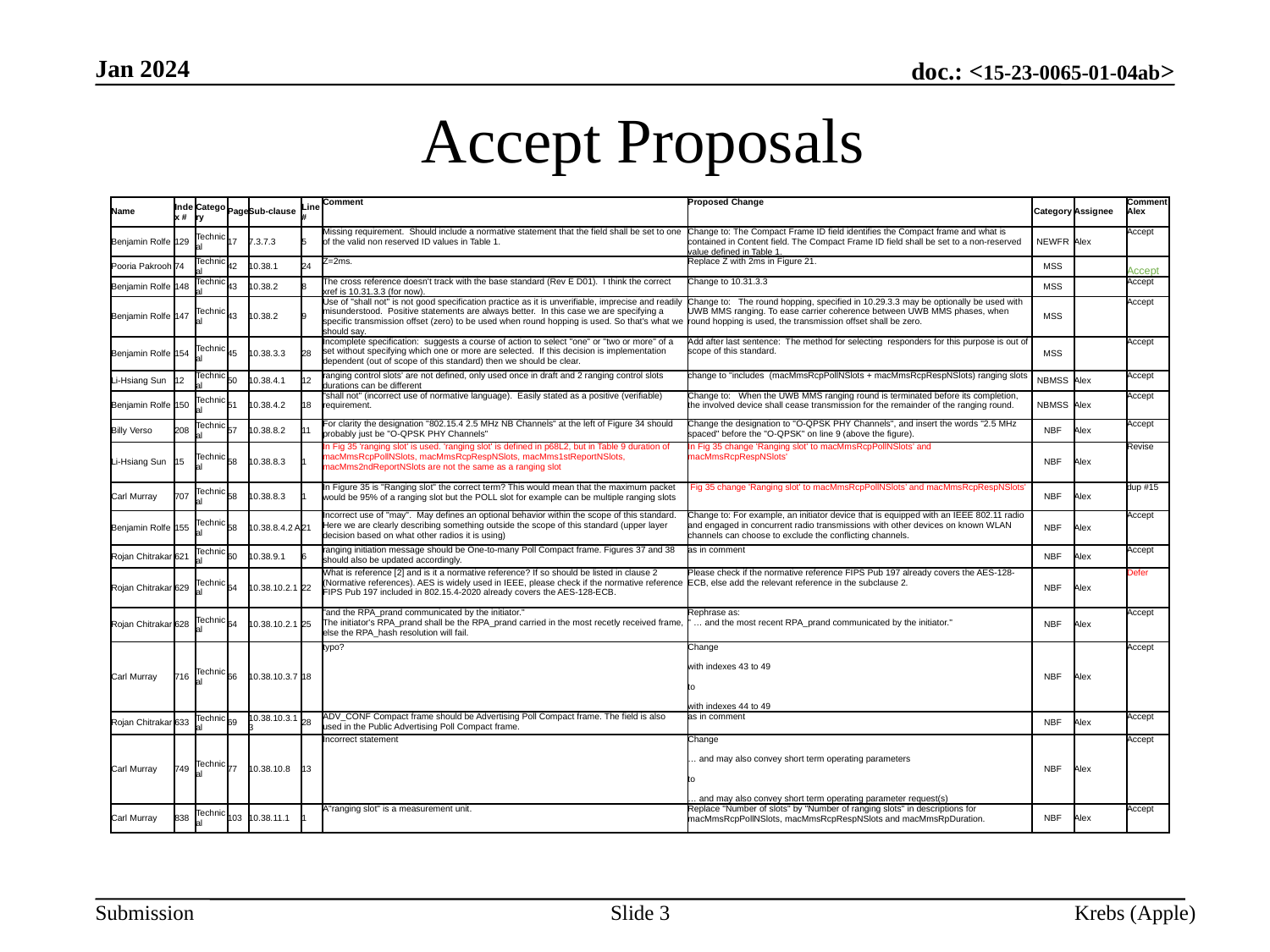

Jan 2024
# Accept Proposals
| Name | Index # | Category | Page | Sub-clause | Line # | Comment | Proposed Change | Category | Assignee | Comment Alex |
| --- | --- | --- | --- | --- | --- | --- | --- | --- | --- | --- |
| Benjamin Rolfe | 129 | Technical | 17 | 7.3.7.3 | 5 | Missing requirement. Should include a normative statement that the field shall be set to one of the valid non reserved ID values in Table 1. | Change to: The Compact Frame ID field identifies the Compact frame and what is contained in Content field. The Compact Frame ID field shall be set to a non-reserved value defined in Table 1. | NEWFR | Alex | Accept |
| Pooria Pakrooh | 74 | Technical | 42 | 10.38.1 | 24 | Z=2ms. | Replace Z with 2ms in Figure 21. | MSS |  | Accept |
| Benjamin Rolfe | 148 | Technical | 43 | 10.38.2 | 8 | The cross reference doesn't track with the base standard (Rev E D01). I think the correct xref is 10.31.3.3 (for now). | Change to 10.31.3.3 | MSS |  | Accept |
| Benjamin Rolfe | 147 | Technical | 43 | 10.38.2 | 9 | Use of "shall not" is not good specification practice as it is unverifiable, imprecise and readily misunderstood. Positive statements are always better. In this case we are specifying a specific transmission offset (zero) to be used when round hopping is used. So that's what we should say. | Change to: The round hopping, specified in 10.29.3.3 may be optionally be used with UWB MMS ranging. To ease carrier coherence between UWB MMS phases, when round hopping is used, the transmission offset shall be zero. | MSS |  | Accept |
| Benjamin Rolfe | 154 | Technical | 45 | 10.38.3.3 | 28 | Incomplete specification: suggests a course of action to select "one" or "two or more" of a set without specifying which one or more are selected. If this decision is implementation dependent (out of scope of this standard) then we should be clear. | Add after last sentence: The method for selecting responders for this purpose is out of scope of this standard. | MSS |  | Accept |
| Li-Hsiang Sun | 12 | Technical | 50 | 10.38.4.1 | 12 | ranging control slots' are not defined, only used once in draft and 2 ranging control slots durations can be different | change to "includes (macMmsRcpPollNSlots + macMmsRcpRespNSlots) ranging slots | NBMSS | Alex | Accept |
| Benjamin Rolfe | 150 | Technical | 51 | 10.38.4.2 | 18 | "shall not" (incorrect use of normative language). Easily stated as a positive (verifiable) requirement. | Change to: When the UWB MMS ranging round is terminated before its completion, the involved device shall cease transmission for the remainder of the ranging round. | NBMSS | Alex | Accept |
| Billy Verso | 208 | Technical | 57 | 10.38.8.2 | 11 | For clarity the designation "802.15.4 2.5 MHz NB Channels" at the left of Figure 34 should probably just be "O-QPSK PHY Channels" | Change the designation to "O-QPSK PHY Channels", and insert the words "2.5 MHz spaced" before the "O-QPSK" on line 9 (above the figure). | NBF | Alex | Accept |
| Li-Hsiang Sun | 15 | Technical | 58 | 10.38.8.3 | 1 | In Fig 35 'ranging slot' is used. 'ranging slot' is defined in p68L2, but in Table 9 duration of macMmsRcpPollNSlots, macMmsRcpRespNSlots, macMms1stReportNSlots, macMms2ndReportNSlots are not the same as a ranging slot | In Fig 35 change 'Ranging slot' to macMmsRcpPollNSlots’ and macMmsRcpRespNSlots' | NBF | Alex | Revise |
| Carl Murray | 707 | Technical | 58 | 10.38.8.3 | 1 | In Figure 35 is "Ranging slot" the correct term? This would mean that the maximum packet would be 95% of a ranging slot but the POLL slot for example can be multiple ranging slots | Fig 35 change 'Ranging slot' to macMmsRcpPollNSlots’ and macMmsRcpRespNSlots' | NBF | Alex | dup #15 |
| Benjamin Rolfe | 155 | Technical | 58 | 10.38.8.4.2 A | 21 | Incorrect use of "may". May defines an optional behavior within the scope of this standard. Here we are clearly describing something outside the scope of this standard (upper layer decision based on what other radios it is using) | Change to: For example, an initiator device that is equipped with an IEEE 802.11 radio and engaged in concurrent radio transmissions with other devices on known WLAN channels can choose to exclude the conflicting channels. | NBF | Alex | Accept |
| Rojan Chitrakar | 621 | Technical | 60 | 10.38.9.1 | 6 | ranging initiation message should be One-to-many Poll Compact frame. Figures 37 and 38 should also be updated accordingly. | as in comment | NBF | Alex | Accept |
| Rojan Chitrakar | 629 | Technical | 64 | 10.38.10.2.1 | 22 | What is reference [2] and is it a normative reference? If so should be listed in clause 2 (Normative references). AES is widely used in IEEE, please check if the normative reference FIPS Pub 197 included in 802.15.4-2020 already covers the AES-128-ECB. | Please check if the normative reference FIPS Pub 197 already covers the AES-128-ECB, else add the relevant reference in the subclause 2. | NBF | Alex | Defer |
| Rojan Chitrakar | 628 | Technical | 64 | 10.38.10.2.1 | 25 | "and the RPA\_prand communicated by the initiator." The initiator's RPA\_prand shall be the RPA\_prand carried in the most recetly received frame, else the RPA\_hash resolution will fail. | Rephrase as: " … and the most recent RPA\_prand communicated by the initiator." | NBF | Alex | Accept |
| Carl Murray | 716 | Technical | 66 | 10.38.10.3.7 | 18 | typo? | Change with indexes 43 to 49 to with indexes 44 to 49 | NBF | Alex | Accept |
| Rojan Chitrakar | 633 | Technical | 69 | 10.38.10.3.13 | 28 | ADV\_CONF Compact frame should be Advertising Poll Compact frame. The field is also used in the Public Advertising Poll Compact frame. | as in comment | NBF | Alex | Accept |
| Carl Murray | 749 | Technical | 77 | 10.38.10.8 | 13 | Incorrect statement | Change … and may also convey short term operating parameters to … and may also convey short term operating parameter request(s) | NBF | Alex | Accept |
| Carl Murray | 838 | Technical | 103 | 10.38.11.1 | 1 | A"ranging slot" is a measurement unit. | Replace "Number of slots" by "Number of ranging slots" in descriptions for macMmsRcpPollNSlots, macMmsRcpRespNSlots and macMmsRpDuration. | NBF | Alex | Accept |
Slide 3
Krebs (Apple)